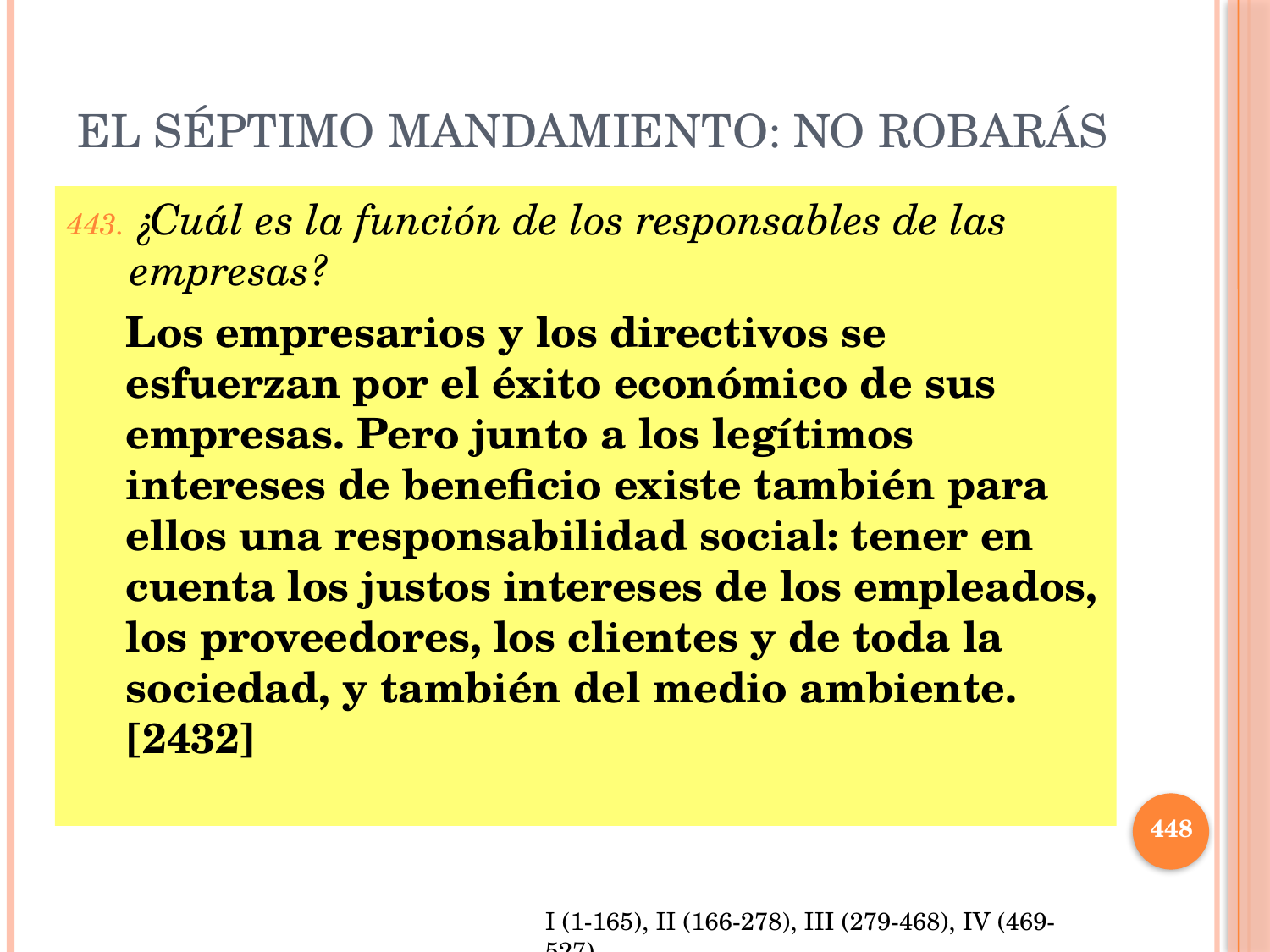

# El séptimo mandamiento: No Robarás
¿Cuál es la función de los responsables de las empresas?
Los empresarios y los directivos se esfuerzan por el éxito económico de sus empresas. Pero junto a los legítimos intereses de beneficio existe también para ellos una responsabilidad social: tener en cuenta los justos intereses de los empleados, los proveedores, los clientes y de toda la sociedad, y también del medio ambiente. [2432]

448
I (1-165), II (166-278), III (279-468), IV (469-527)